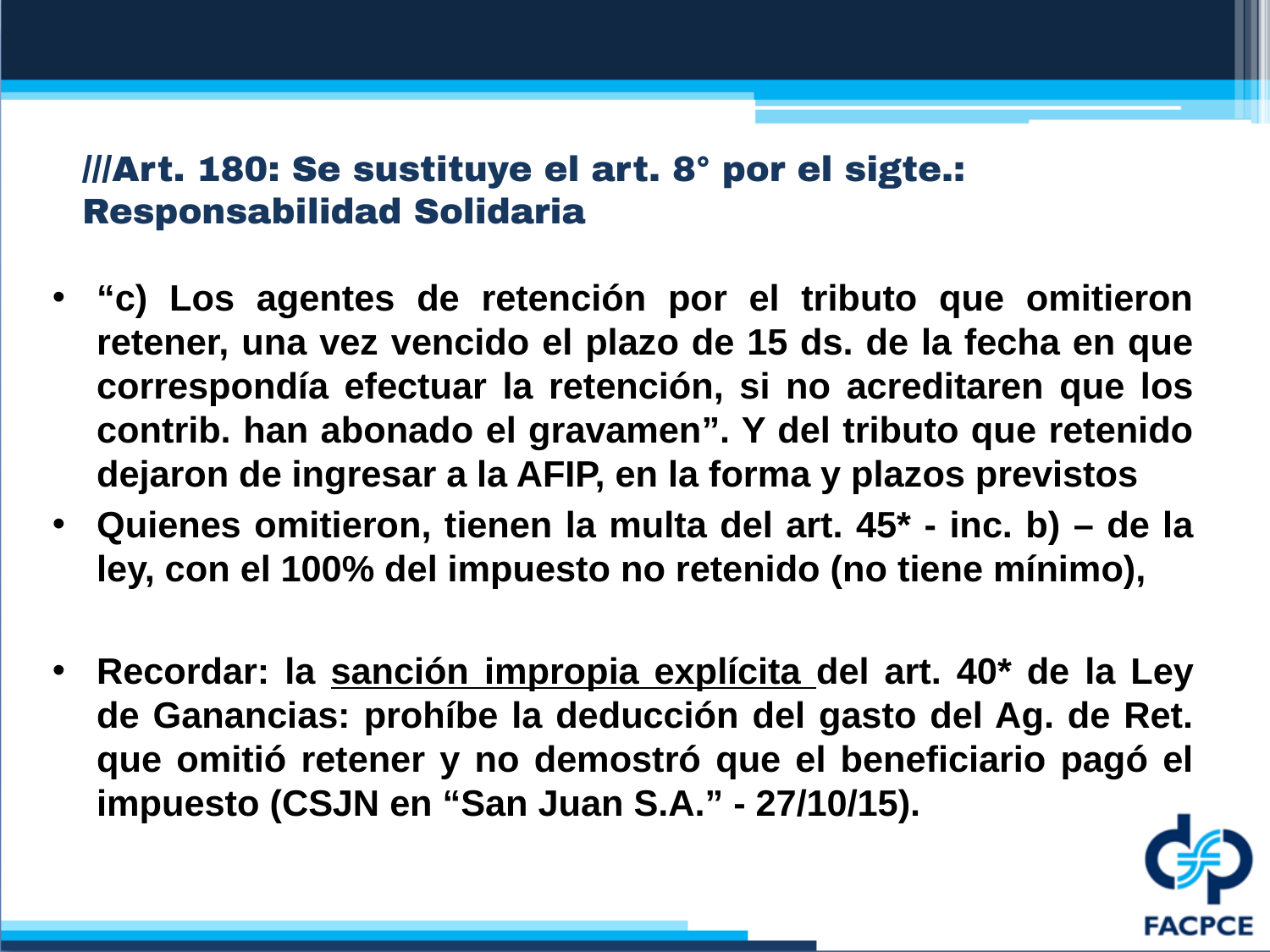

# ///Art. 180: Se sustituye el art. 8° por el sigte.: Responsabilidad Solidaria
“c) Los agentes de retención por el tributo que omitieron retener, una vez vencido el plazo de 15 ds. de la fecha en que correspondía efectuar la retención, si no acreditaren que los contrib. han abonado el gravamen”. Y del tributo que retenido dejaron de ingresar a la AFIP, en la forma y plazos previstos
Quienes omitieron, tienen la multa del art. 45* - inc. b) – de la ley, con el 100% del impuesto no retenido (no tiene mínimo),

Recordar: la sanción impropia explícita del art. 40* de la Ley de Ganancias: prohíbe la deducción del gasto del Ag. de Ret. que omitió retener y no demostró que el beneficiario pagó el impuesto (CSJN en “San Juan S.A.” - 27/10/15).